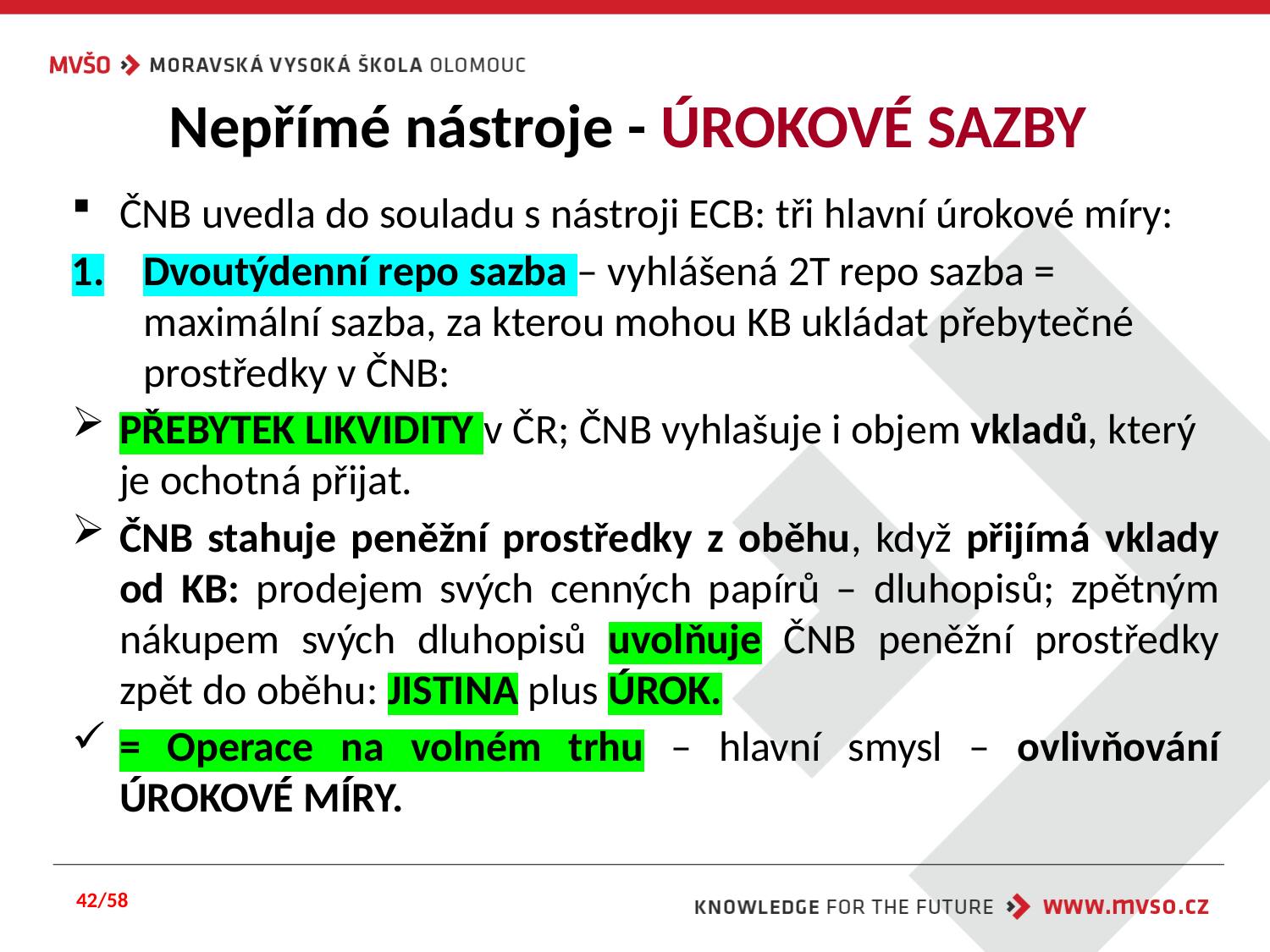

# Nepřímé nástroje - ÚROKOVÉ SAZBY
ČNB uvedla do souladu s nástroji ECB: tři hlavní úrokové míry:
Dvoutýdenní repo sazba – vyhlášená 2T repo sazba = maximální sazba, za kterou mohou KB ukládat přebytečné prostředky v ČNB:
PŘEBYTEK LIKVIDITY v ČR; ČNB vyhlašuje i objem vkladů, který je ochotná přijat.
ČNB stahuje peněžní prostředky z oběhu, když přijímá vklady od KB: prodejem svých cenných papírů – dluhopisů; zpětným nákupem svých dluhopisů uvolňuje ČNB peněžní prostředky zpět do oběhu: JISTINA plus ÚROK.
= Operace na volném trhu – hlavní smysl – ovlivňování ÚROKOVÉ MÍRY.

42/58